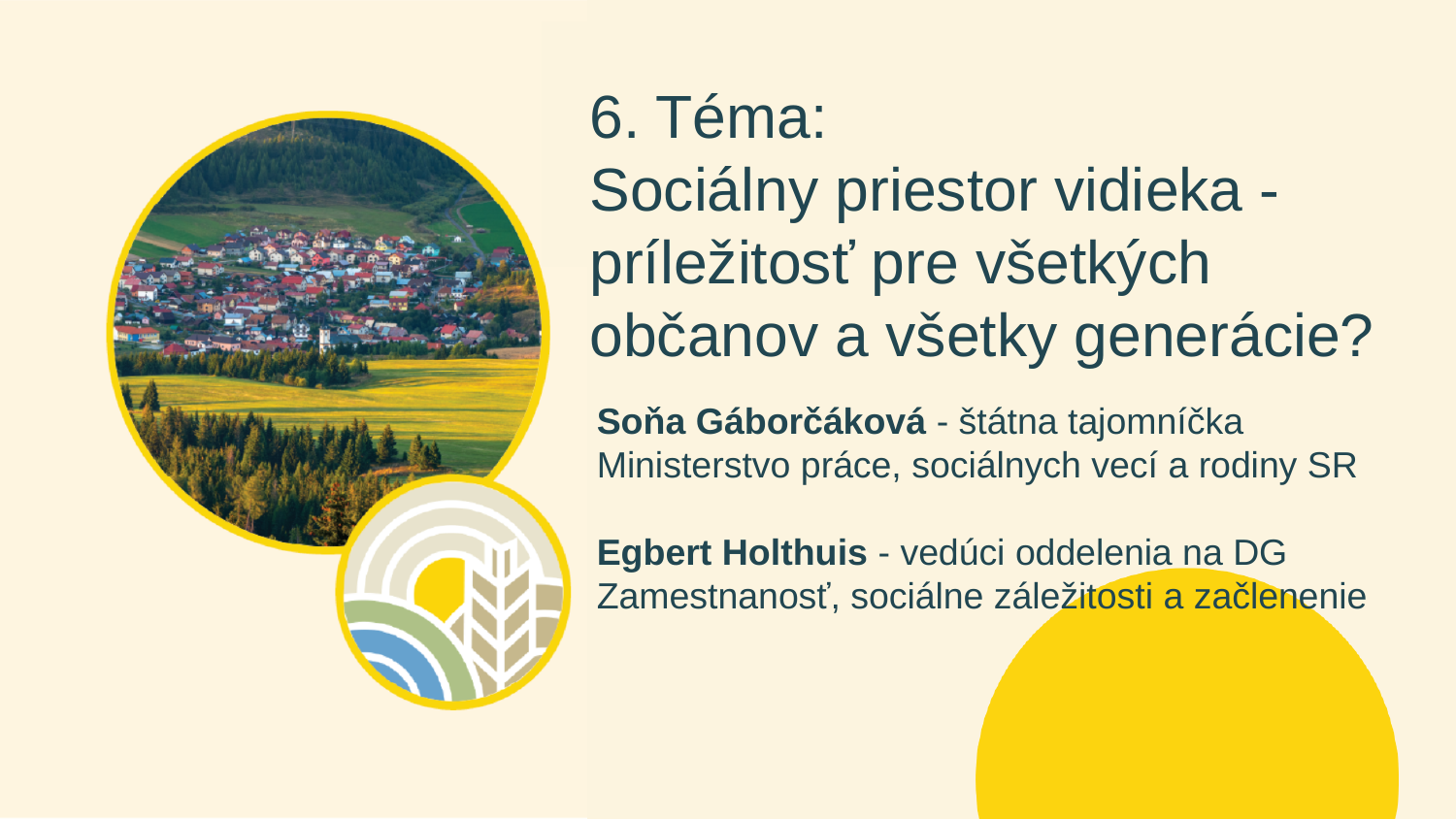

# 6. Téma:
Sociálny priestor vidieka - príležitosť pre všetkých občanov a všetky generácie?
Soňa Gáborčáková - štátna tajomníčka Ministerstvo práce, sociálnych vecí a rodiny SR

Egbert Holthuis - vedúci oddelenia na DG Zamestnanosť, sociálne záležitosti a začlenenie